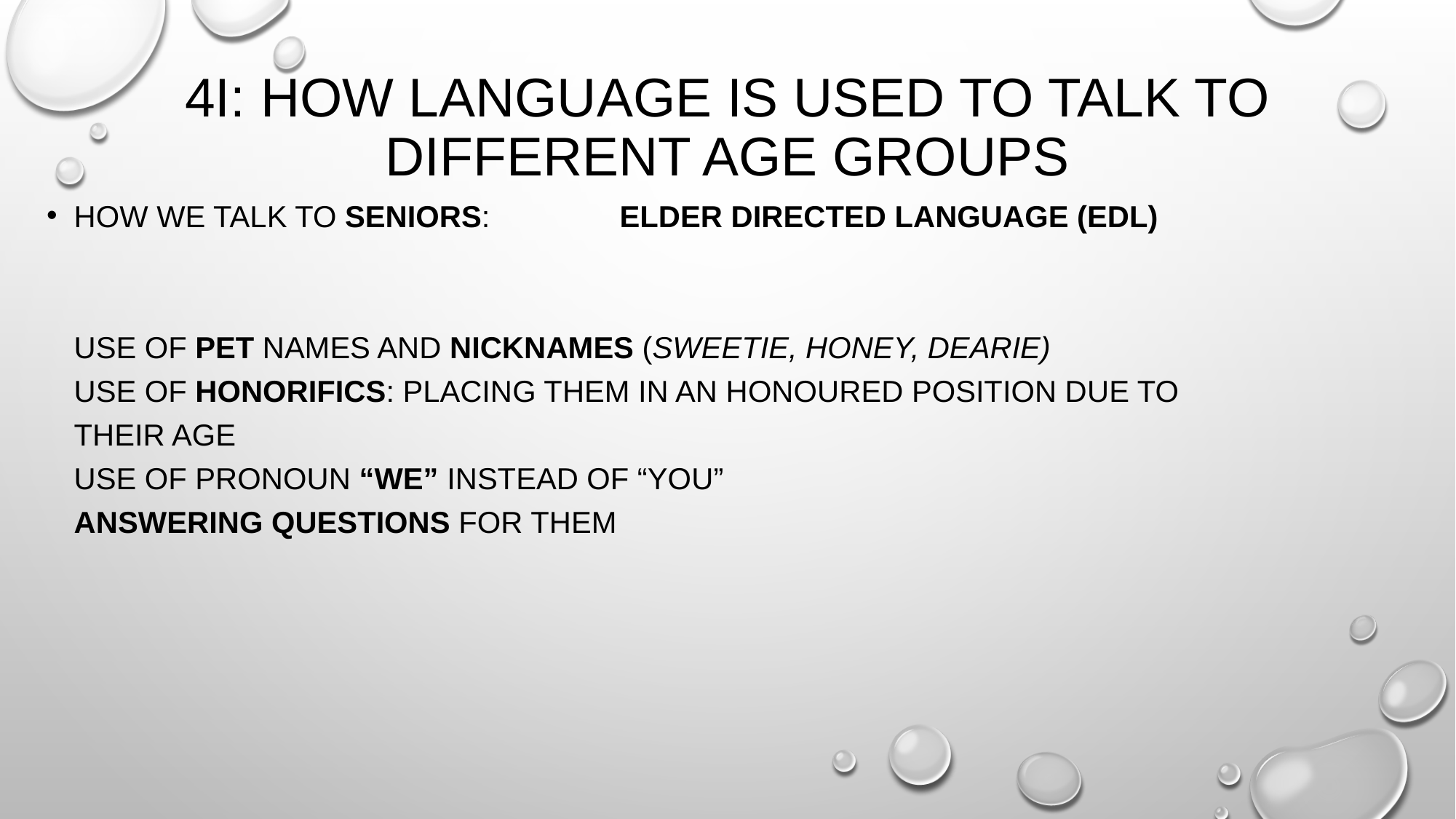

# 4I: HOW LANGUAGE IS USED TO TALK TO DIFFERENT AGE GROUPS
HOW WE TALK TO SENIORS: 		ELDER DIRECTED LANGUAGE (EDL)
USE OF PET NAMES AND NICKNAMES (SWEETIE, HONEY, DEARIE)
USE OF HONORIFICS: PLACING THEM IN AN HONOURED POSITION DUE TO THEIR AGE
USE OF PRONOUN “WE” INSTEAD OF “YOU”
answering questions for them